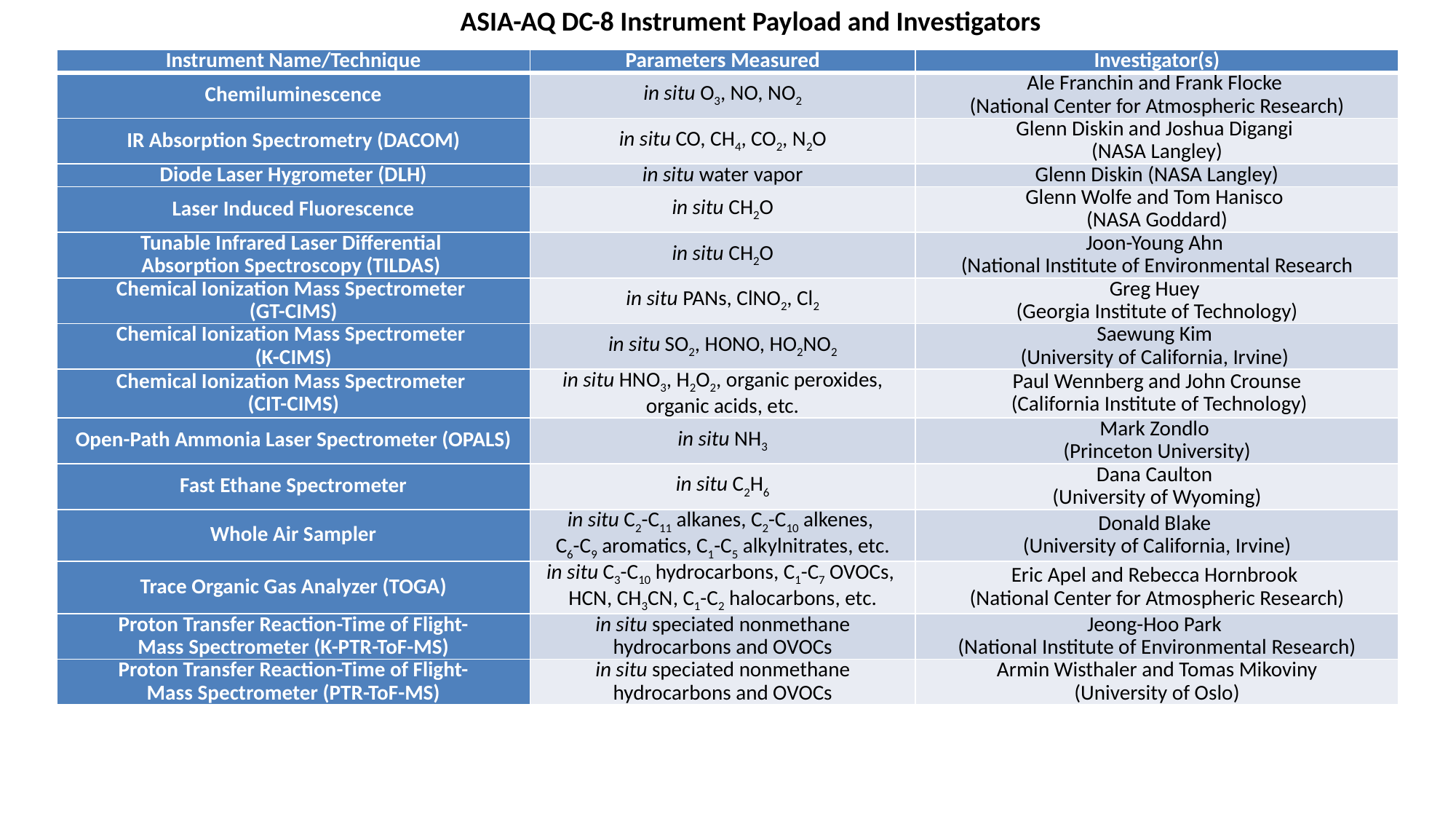

ASIA-AQ DC-8 Instrument Payload and Investigators
| Instrument Name/Technique | Parameters Measured | Investigator(s) |
| --- | --- | --- |
| Chemiluminescence | in situ O3, NO, NO2 | Ale Franchin and Frank Flocke (National Center for Atmospheric Research) |
| IR Absorption Spectrometry (DACOM) | in situ CO, CH4, CO2, N2O | Glenn Diskin and Joshua Digangi (NASA Langley) |
| Diode Laser Hygrometer (DLH) | in situ water vapor | Glenn Diskin (NASA Langley) |
| Laser Induced Fluorescence | in situ CH2O | Glenn Wolfe and Tom Hanisco (NASA Goddard) |
| Tunable Infrared Laser Differential Absorption Spectroscopy (TILDAS) | in situ CH2O | Joon-Young Ahn (National Institute of Environmental Research |
| Chemical Ionization Mass Spectrometer (GT-CIMS) | in situ PANs, ClNO2, Cl2 | Greg Huey (Georgia Institute of Technology) |
| Chemical Ionization Mass Spectrometer (K-CIMS) | in situ SO2, HONO, HO2NO2 | Saewung Kim (University of California, Irvine) |
| Chemical Ionization Mass Spectrometer (CIT-CIMS) | in situ HNO3, H2O2, organic peroxides, organic acids, etc. | Paul Wennberg and John Crounse (California Institute of Technology) |
| Open-Path Ammonia Laser Spectrometer (OPALS) | in situ NH3 | Mark Zondlo (Princeton University) |
| Fast Ethane Spectrometer | in situ C2H6 | Dana Caulton (University of Wyoming) |
| Whole Air Sampler | in situ C2-C11 alkanes, C2-C10 alkenes, C6-C9 aromatics, C1-C5 alkylnitrates, etc. | Donald Blake (University of California, Irvine) |
| Trace Organic Gas Analyzer (TOGA) | in situ C3-C10 hydrocarbons, C1-C7 OVOCs, HCN, CH3CN, C1-C2 halocarbons, etc. | Eric Apel and Rebecca Hornbrook (National Center for Atmospheric Research) |
| Proton Transfer Reaction-Time of Flight- Mass Spectrometer (K-PTR-ToF-MS) | in situ speciated nonmethane hydrocarbons and OVOCs | Jeong-Hoo Park (National Institute of Environmental Research) |
| Proton Transfer Reaction-Time of Flight- Mass Spectrometer (PTR-ToF-MS) | in situ speciated nonmethane hydrocarbons and OVOCs | Armin Wisthaler and Tomas Mikoviny (University of Oslo) |